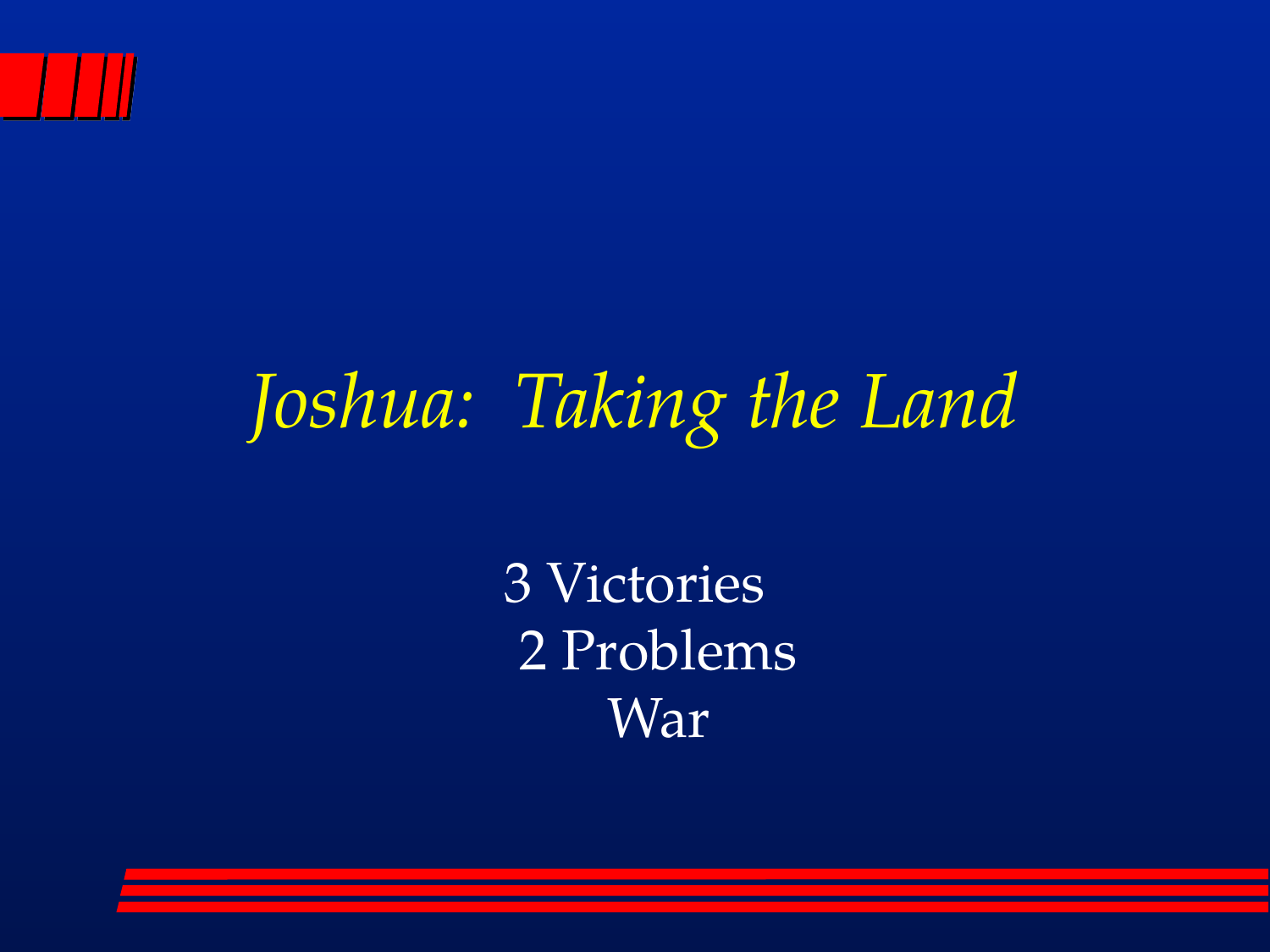

# Joshua:  Taking the Land
3 Victories
2 Problems
War